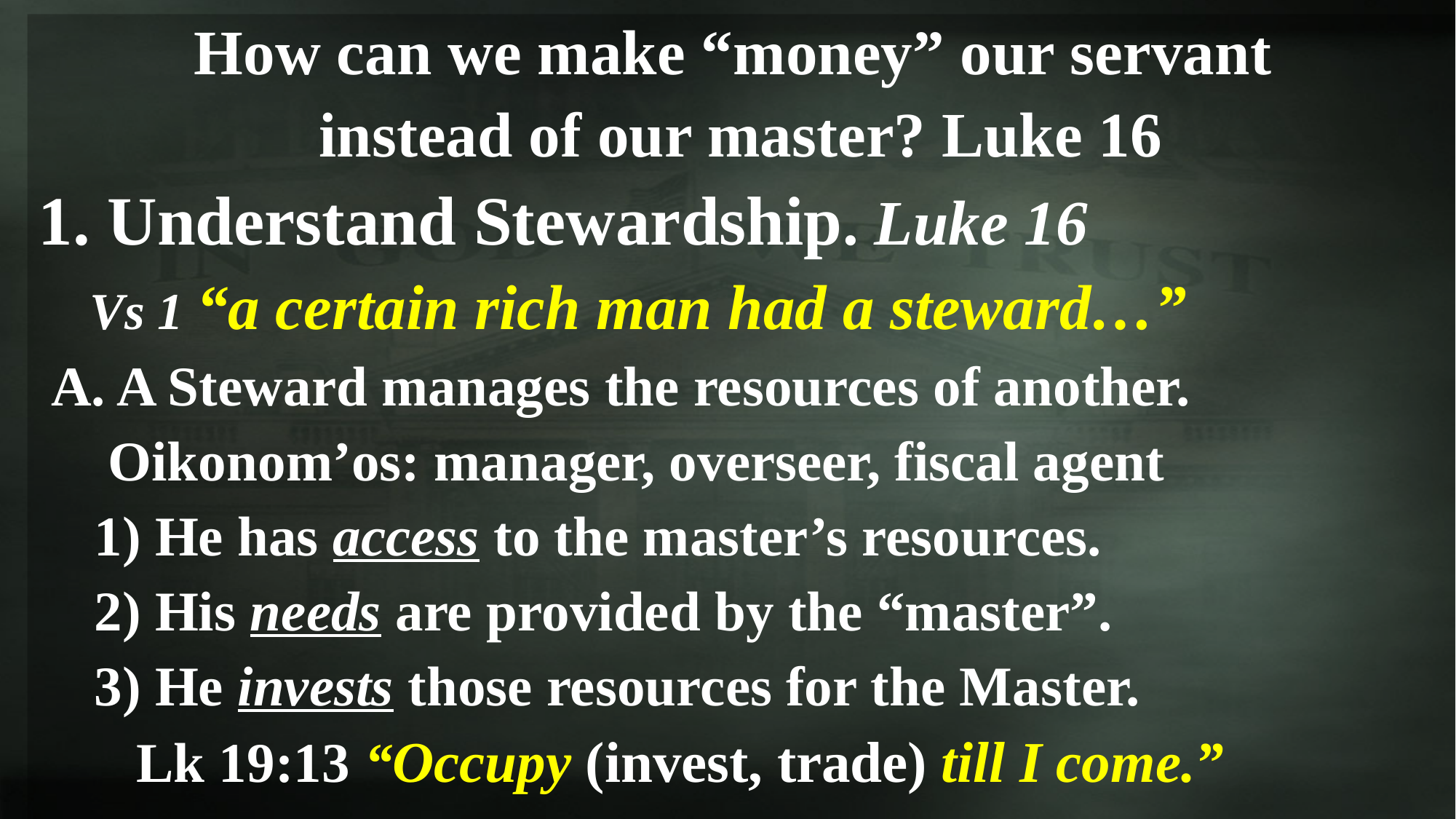

How can we make “money” our servant
instead of our master? Luke 16
1. Understand Stewardship. Luke 16
    Vs 1 “a certain rich man had a steward…”
 A. A Steward manages the resources of another.
     Oikonom’os: manager, overseer, fiscal agent
    1) He has access to the master’s resources.
    2) His needs are provided by the “master”.
    3) He invests those resources for the Master.
       Lk 19:13 “Occupy (invest, trade) till I come.”